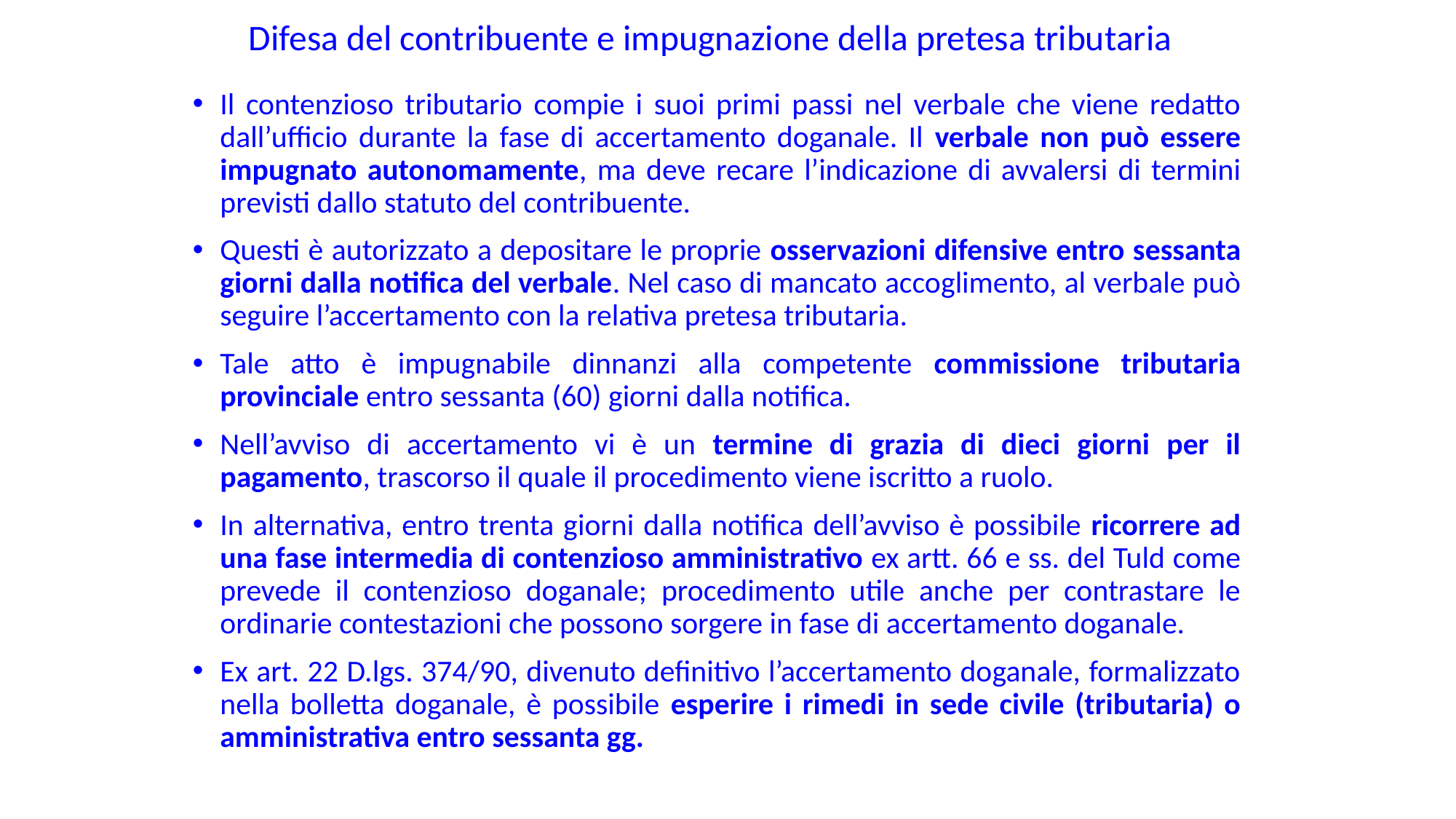

# Difesa del contribuente e impugnazione della pretesa tributaria
Il contenzioso tributario compie i suoi primi passi nel verbale che viene redatto dall’ufficio durante la fase di accertamento doganale. Il verbale non può essere impugnato autonomamente, ma deve recare l’indicazione di avvalersi di termini previsti dallo statuto del contribuente.
Questi è autorizzato a depositare le proprie osservazioni difensive entro sessanta giorni dalla notifica del verbale. Nel caso di mancato accoglimento, al verbale può seguire l’accertamento con la relativa pretesa tributaria.
Tale atto è impugnabile dinnanzi alla competente commissione tributaria provinciale entro sessanta (60) giorni dalla notifica.
Nell’avviso di accertamento vi è un termine di grazia di dieci giorni per il pagamento, trascorso il quale il procedimento viene iscritto a ruolo.
In alternativa, entro trenta giorni dalla notifica dell’avviso è possibile ricorrere ad una fase intermedia di contenzioso amministrativo ex artt. 66 e ss. del Tuld come prevede il contenzioso doganale; procedimento utile anche per contrastare le ordinarie contestazioni che possono sorgere in fase di accertamento doganale.
Ex art. 22 D.lgs. 374/90, divenuto definitivo l’accertamento doganale, formalizzato nella bolletta doganale, è possibile esperire i rimedi in sede civile (tributaria) o amministrativa entro sessanta gg.